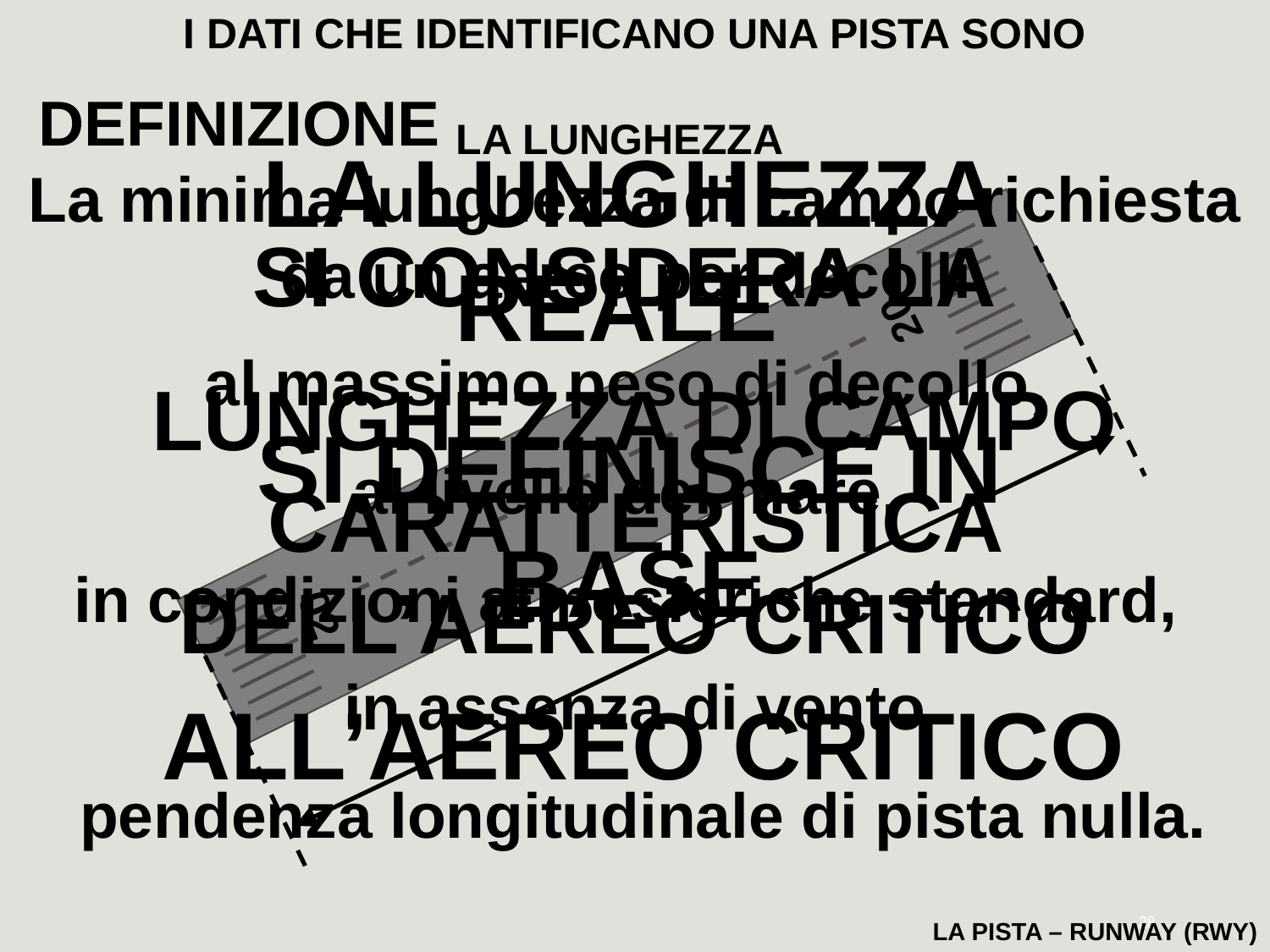

I DATI CHE IDENTIFICANO UNA PISTA SONO
DEFINIZIONE                                              La minima lunghezza di campo richiesta da un aereo per decolli
al massimo peso di decollo,
al livello del mare,
in condizioni atmosferiche standard,
in assenza di vento
 pendenza longitudinale di pista nulla.
LA LUNGHEZZA
LA LUNGHEZZA REALE
SI DEFINISCE IN BASE
 ALL’AEREO CRITICO
SI CONSIDERA LA
LUNGHEZZA DI CAMPO CARATTERISTICA DELL’AEREO CRITICO

20
02

28
LA PISTA – RUNWAY (RWY)